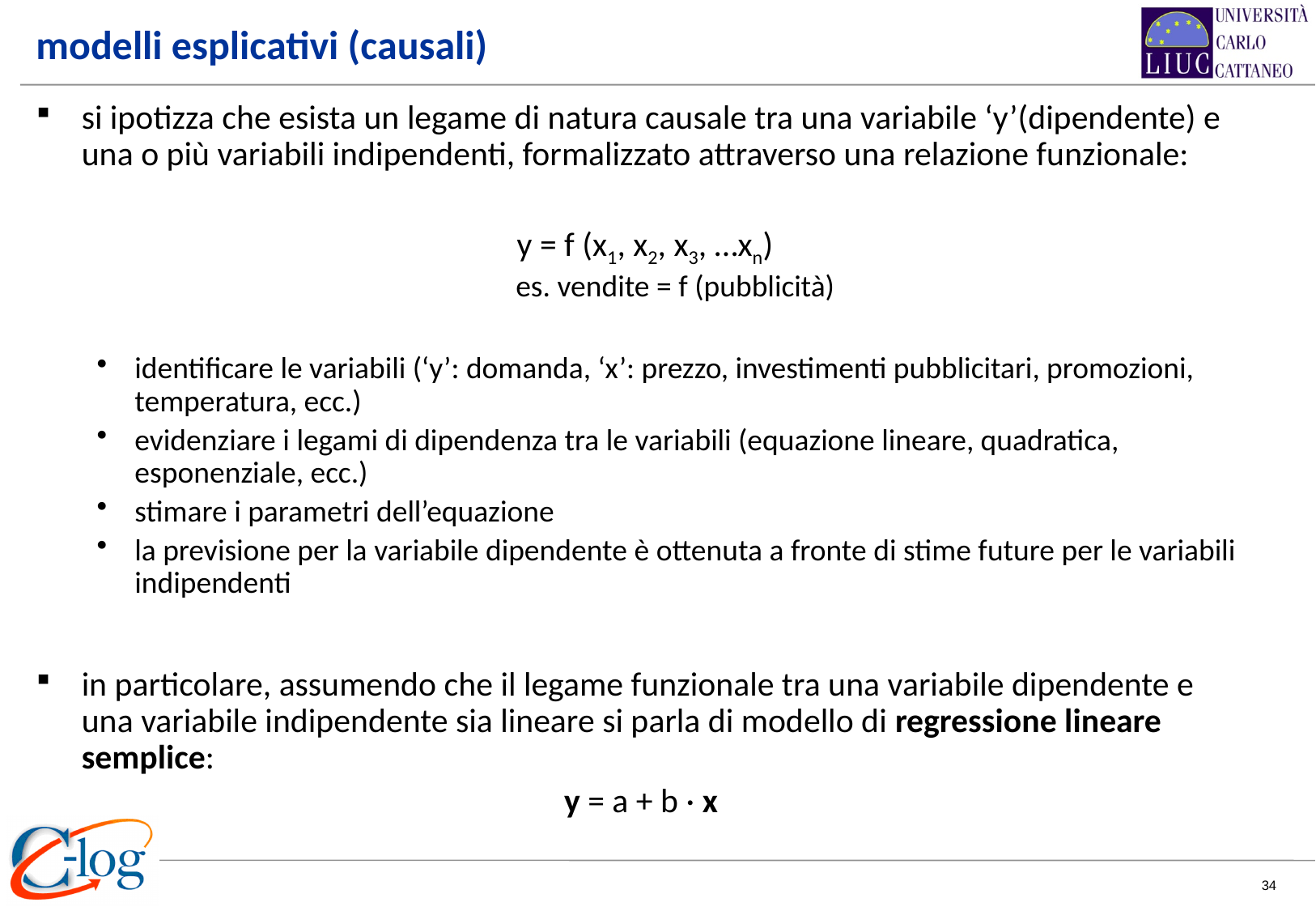

# modelli esplicativi (causali)
si ipotizza che esista un legame di natura causale tra una variabile ‘y’(dipendente) e una o più variabili indipendenti, formalizzato attraverso una relazione funzionale:

y = f (x1, x2, x3, …xn)
es. vendite = f (pubblicità)

identificare le variabili (‘y’: domanda, ‘x’: prezzo, investimenti pubblicitari, promozioni, temperatura, ecc.)
evidenziare i legami di dipendenza tra le variabili (equazione lineare, quadratica, esponenziale, ecc.)
stimare i parametri dell’equazione
la previsione per la variabile dipendente è ottenuta a fronte di stime future per le variabili indipendenti

in particolare, assumendo che il legame funzionale tra una variabile dipendente e una variabile indipendente sia lineare si parla di modello di regressione lineare semplice:
y = a + b · x